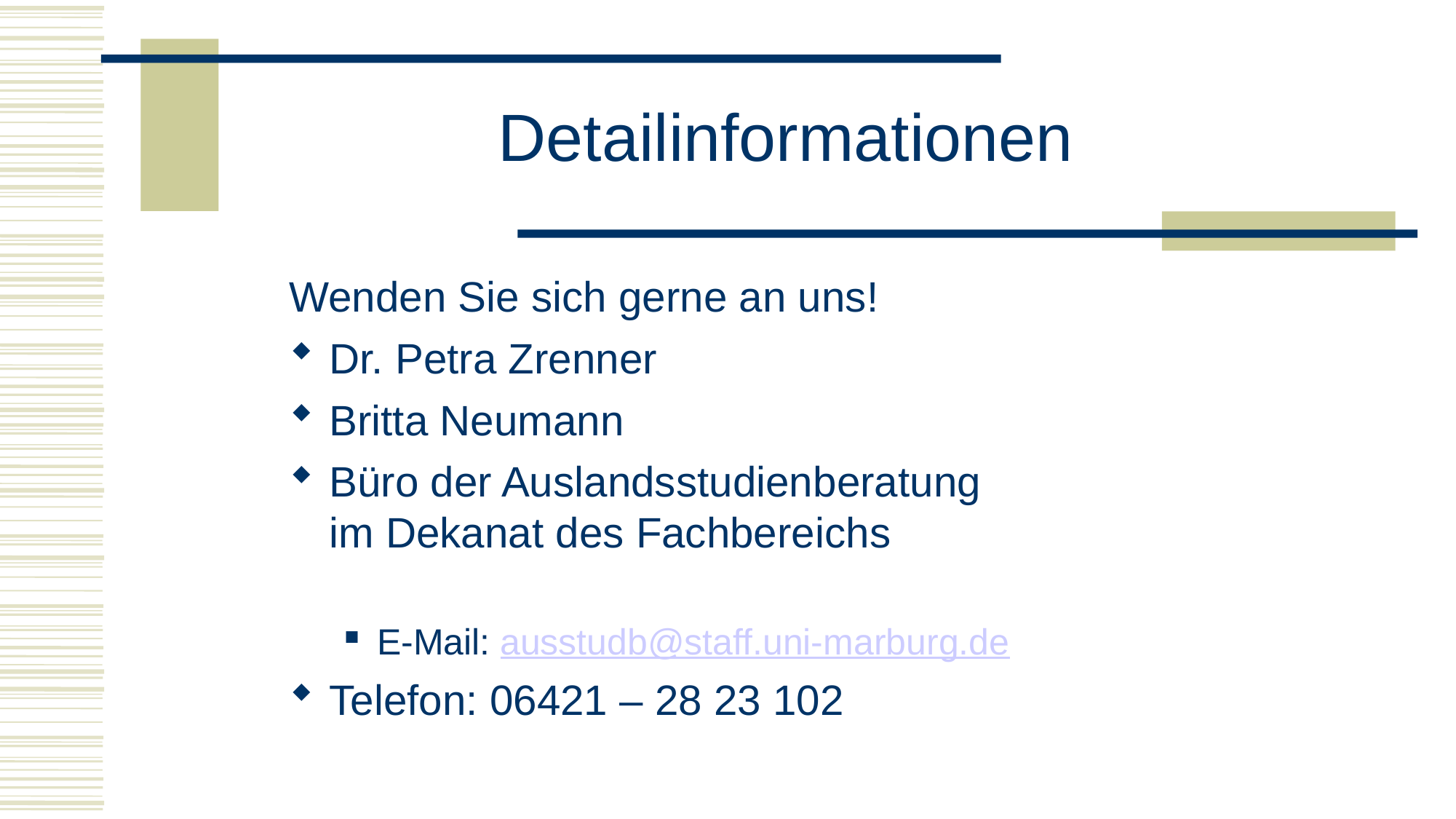

Detailinformationen
Wenden Sie sich gerne an uns!
Dr. Petra Zrenner
Britta Neumann
Büro der Auslandsstudienberatung
im Dekanat des Fachbereichs

E-Mail: ausstudb@staff.uni-marburg.de
Telefon: 06421 – 28 23 102